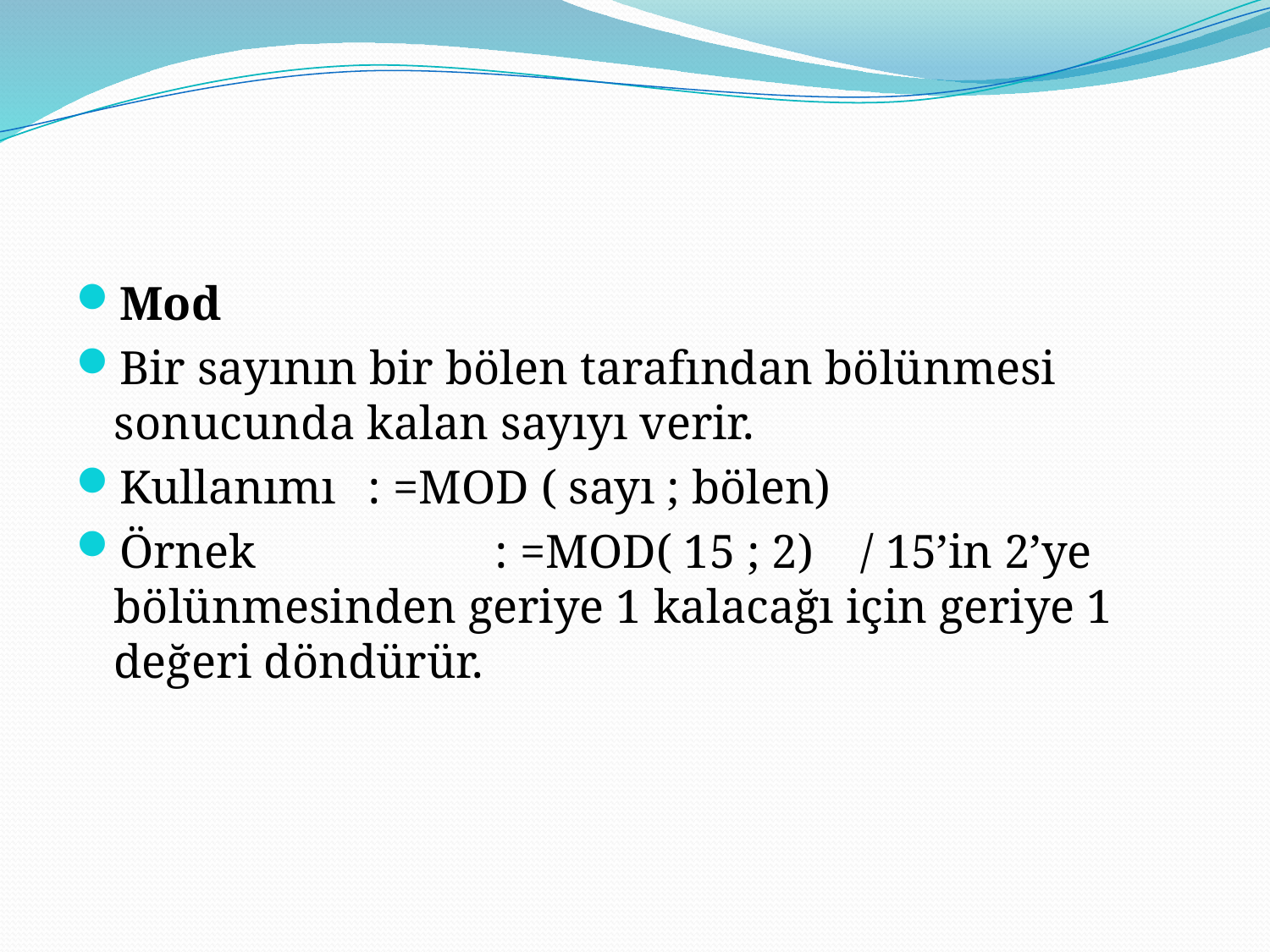

#
Mod
Bir sayının bir bölen tarafından bölünmesi sonucunda kalan sayıyı verir.
Kullanımı	: =MOD ( sayı ; bölen)
Örnek		: =MOD( 15 ; 2)    / 15’in 2’ye bölünmesinden geriye 1 kalacağı için geriye 1 değeri döndürür.